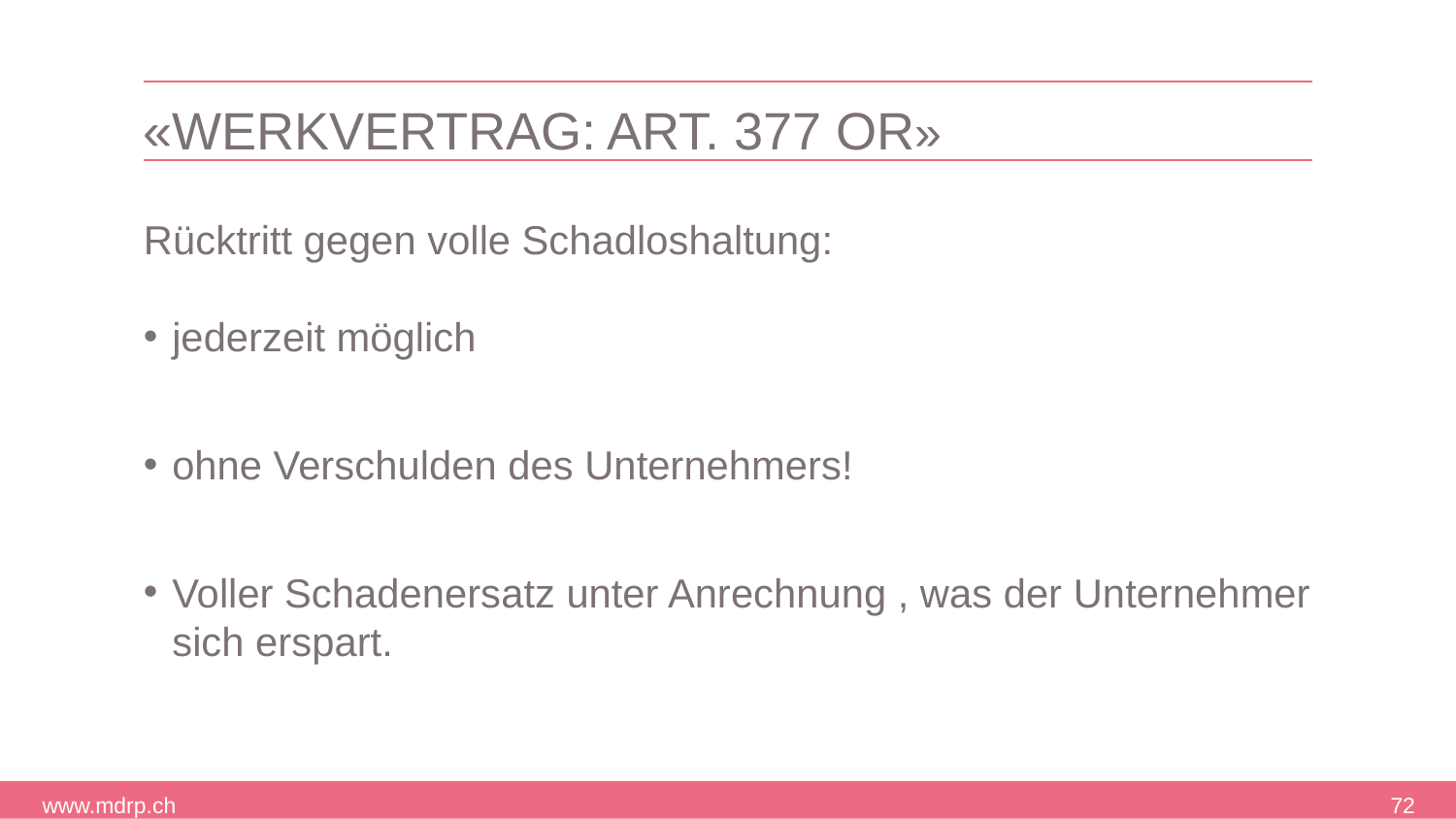

# «Werkvertrag: Art. 377 OR»
Rücktritt gegen volle Schadloshaltung:

jederzeit möglich

ohne Verschulden des Unternehmers!

Voller Schadenersatz unter Anrechnung , was der Unternehmer sich erspart.

72